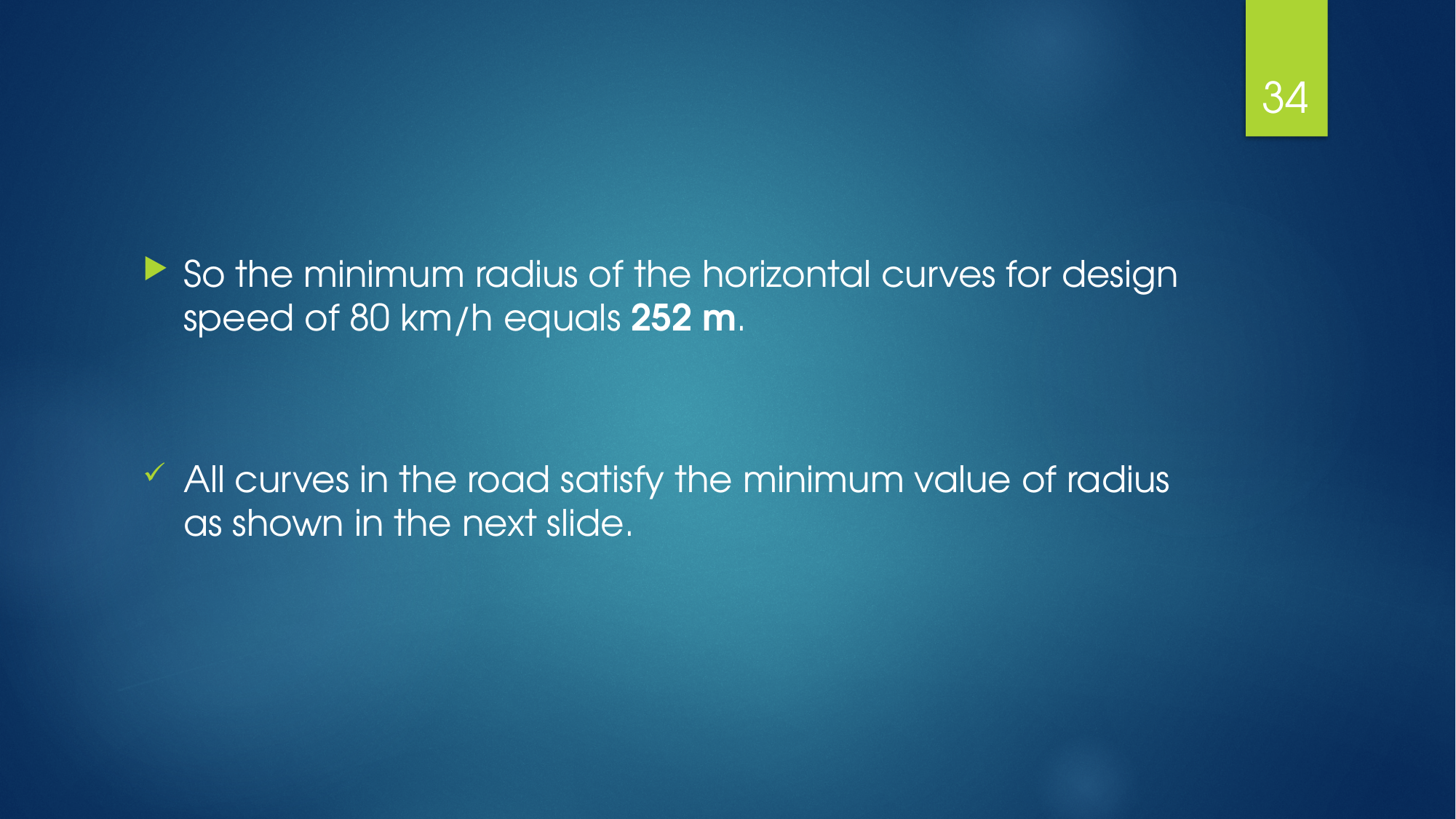

34
So the minimum radius of the horizontal curves for design speed of 80 km/h equals 252 m.

All curves in the road satisfy the minimum value of radius as shown in the next slide.